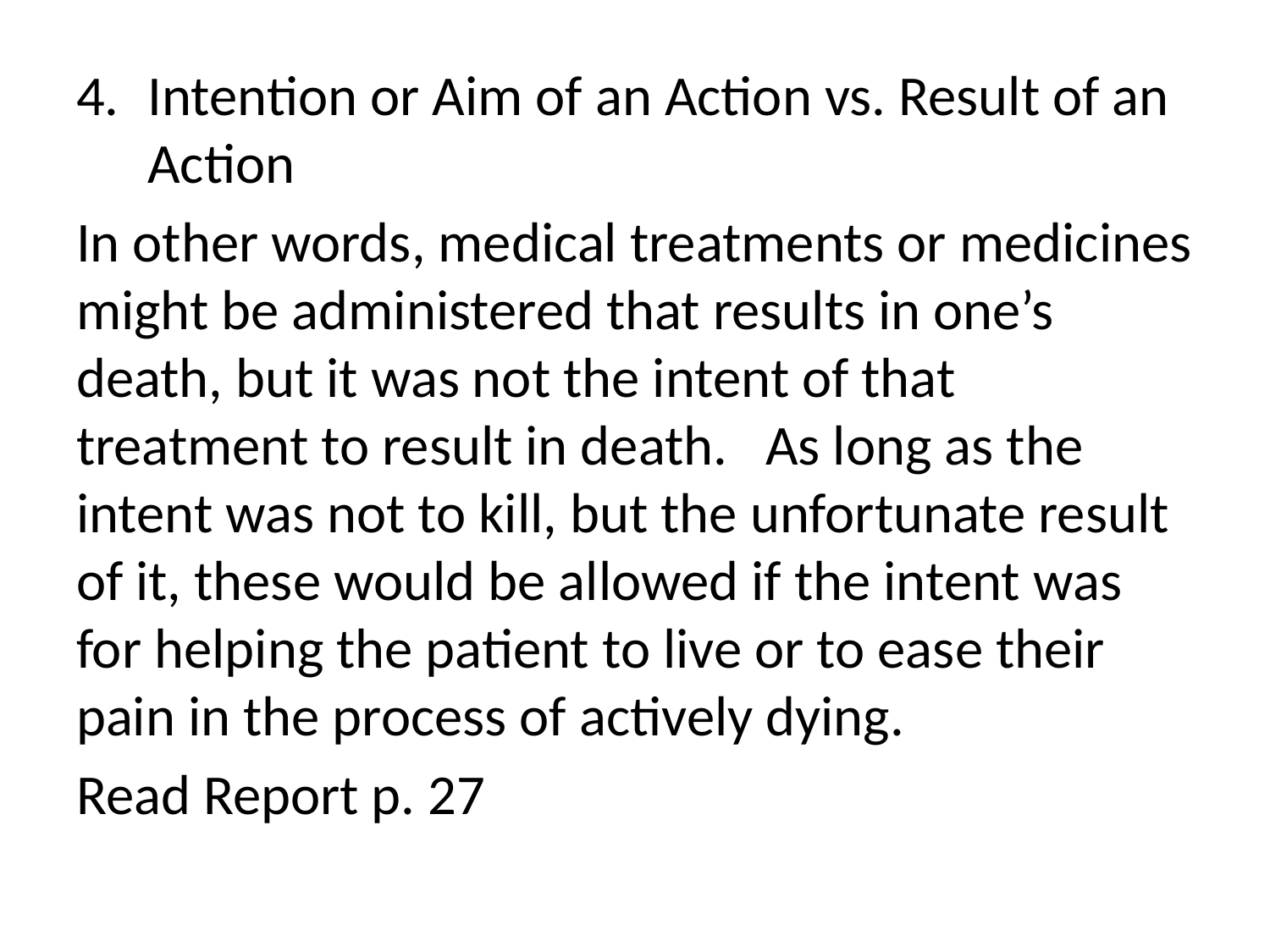

Intention or Aim of an Action vs. Result of an Action
In other words, medical treatments or medicines might be administered that results in one’s death, but it was not the intent of that treatment to result in death.   As long as the intent was not to kill, but the unfortunate result of it, these would be allowed if the intent was for helping the patient to live or to ease their pain in the process of actively dying.
Read Report p. 27